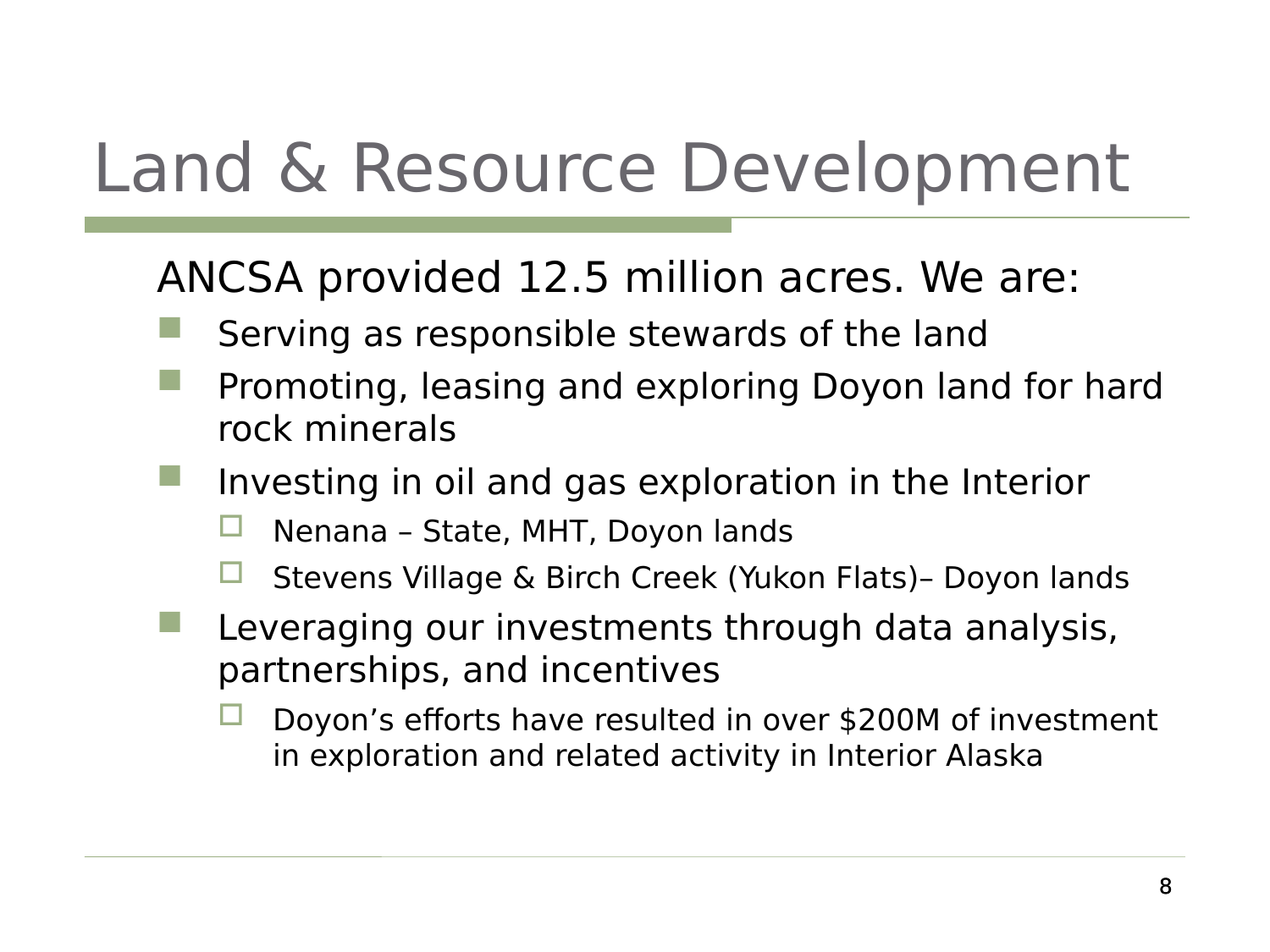

Land & Resource Development
ANCSA provided 12.5 million acres. We are:
Serving as responsible stewards of the land
Promoting, leasing and exploring Doyon land for hard rock minerals
Investing in oil and gas exploration in the Interior
Nenana – State, MHT, Doyon lands
Stevens Village & Birch Creek (Yukon Flats)– Doyon lands
Leveraging our investments through data analysis, partnerships, and incentives
Doyon’s efforts have resulted in over $200M of investment in exploration and related activity in Interior Alaska

8
8